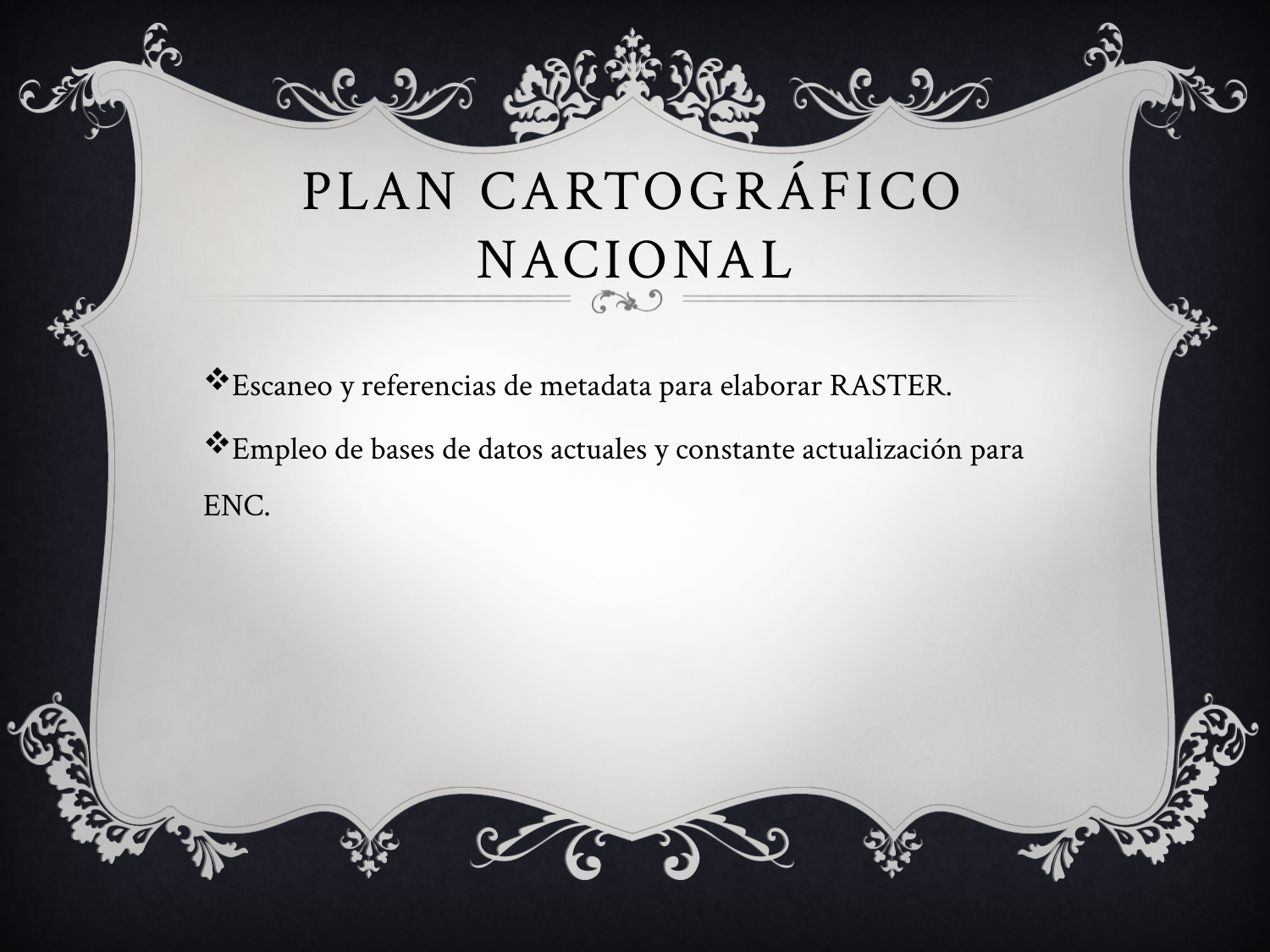

# Plan Cartográfico Nacional
Escaneo y referencias de metadata para elaborar RASTER.
Empleo de bases de datos actuales y constante actualización para ENC.